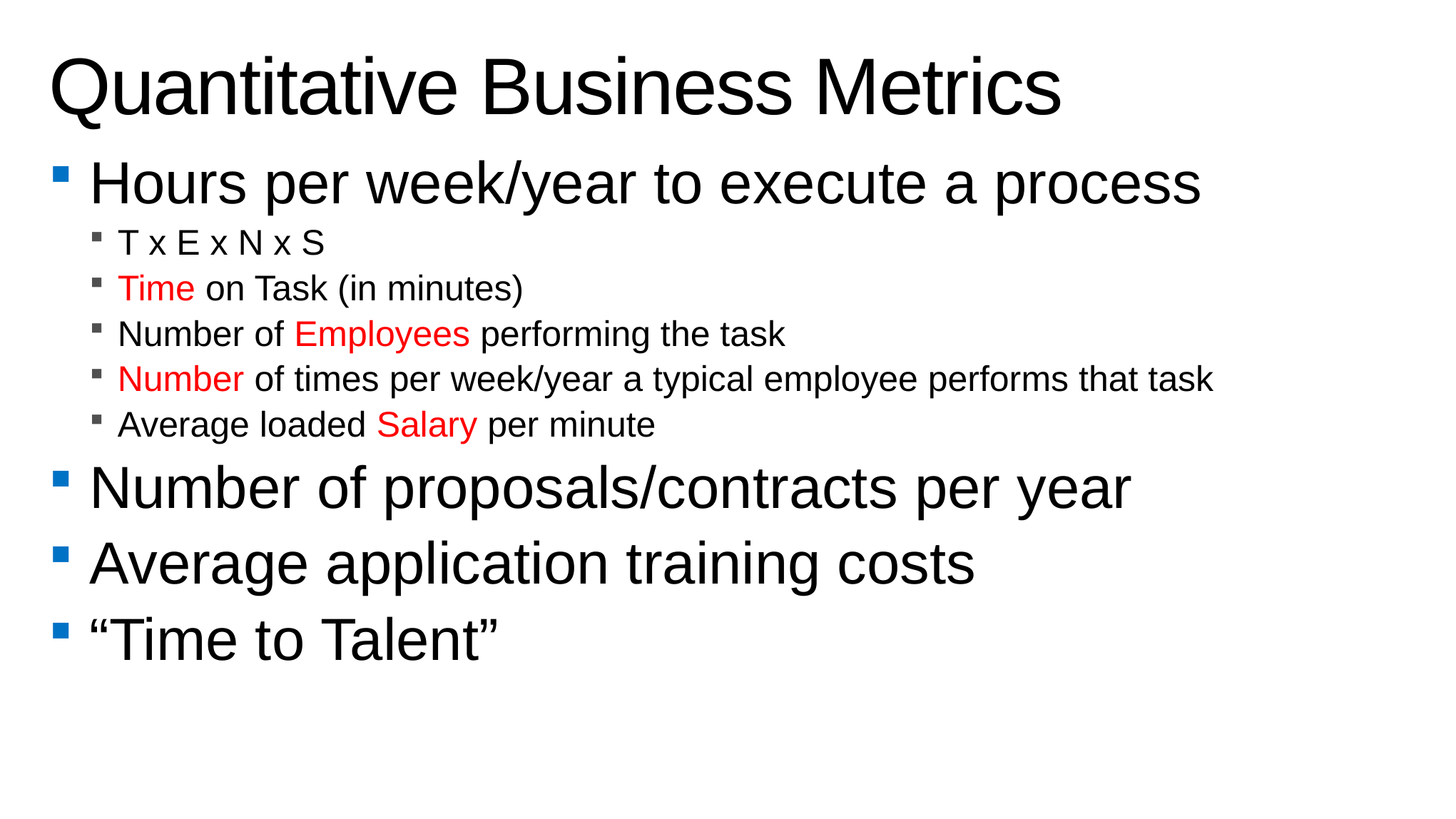

# Quantitative Business Metrics
Hours per week/year to execute a process
T x E x N x S
Time on Task (in minutes)
Number of Employees performing the task
Number of times per week/year a typical employee performs that task
Average loaded Salary per minute
Number of proposals/contracts per year
Average application training costs
“Time to Talent”